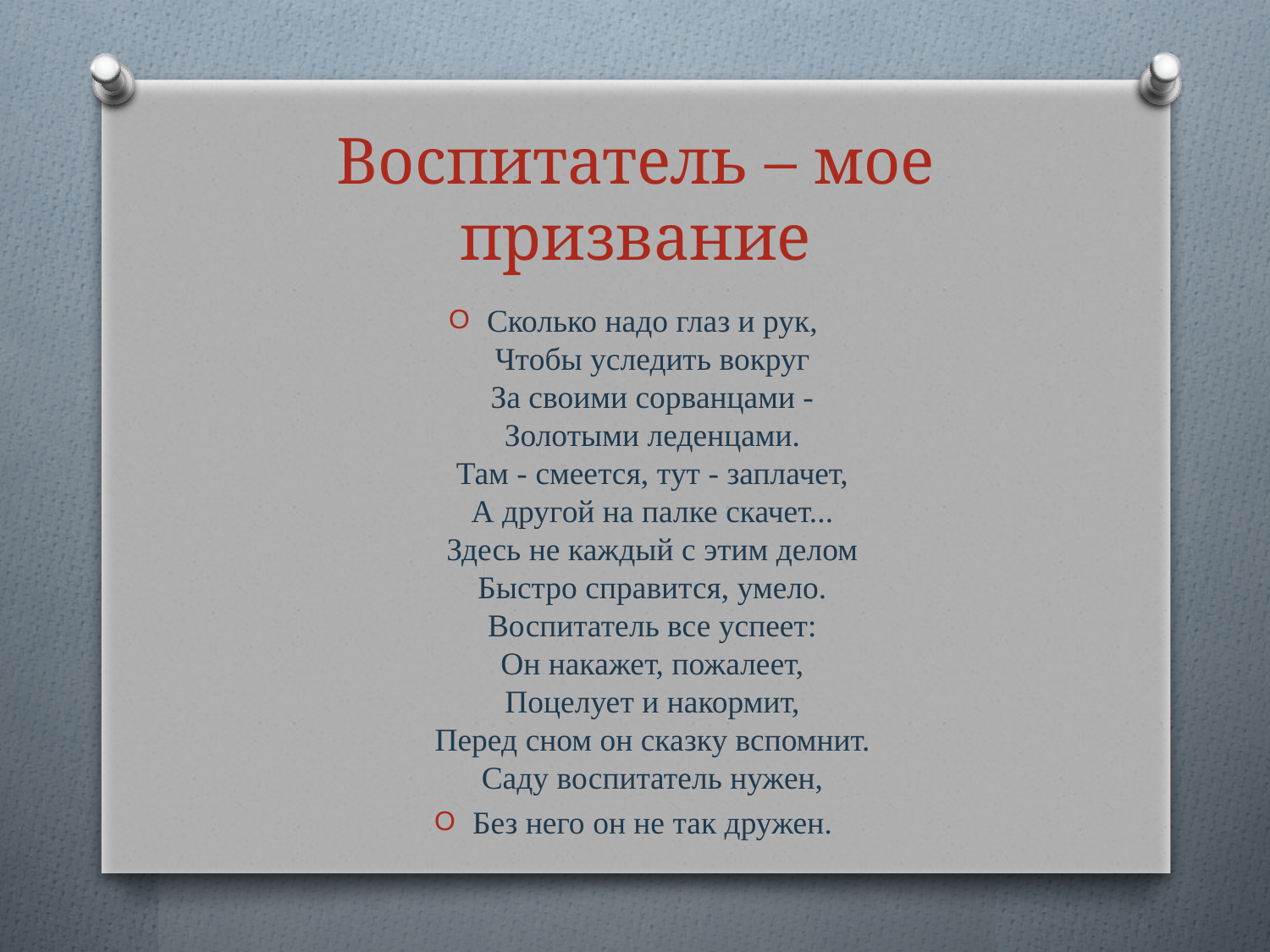

# Воспитатель – мое призвание
Сколько надо глаз и рук,
Чтобы уследить вокруг
За своими сорванцами -
Золотыми леденцами.
Там - смеется, тут - заплачет,
А другой на палке скачет...
Здесь не каждый с этим делом
Быстро справится, умело.
Воспитатель все успеет:
Он накажет, пожалеет,
Поцелует и накормит,
Перед сном он сказку вспомнит.
Саду воспитатель нужен,
Без него он не так дружен.